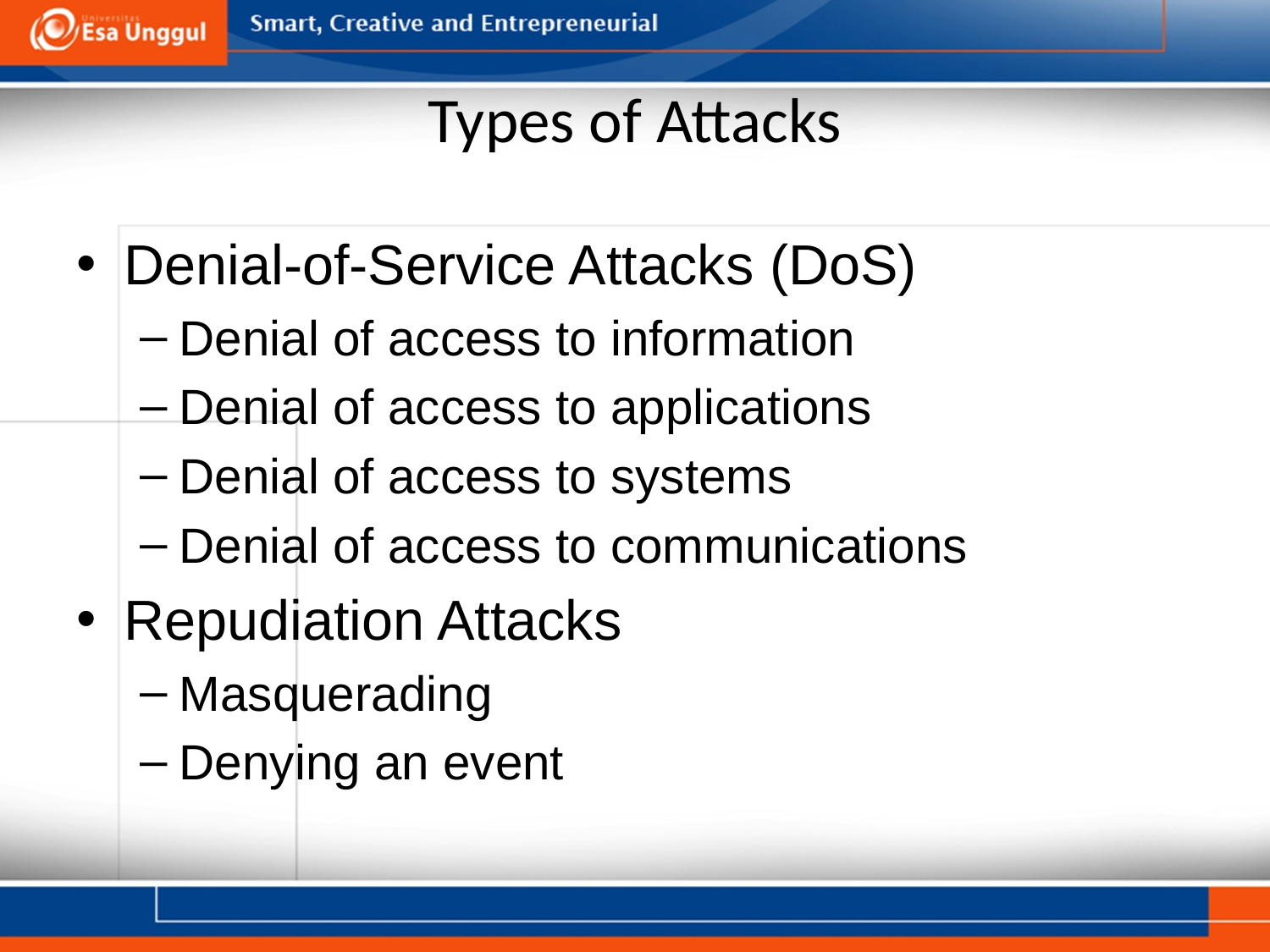

# Types of Attacks
Denial-of-Service Attacks (DoS)
Denial of access to information
Denial of access to applications
Denial of access to systems
Denial of access to communications
Repudiation Attacks
Masquerading
Denying an event